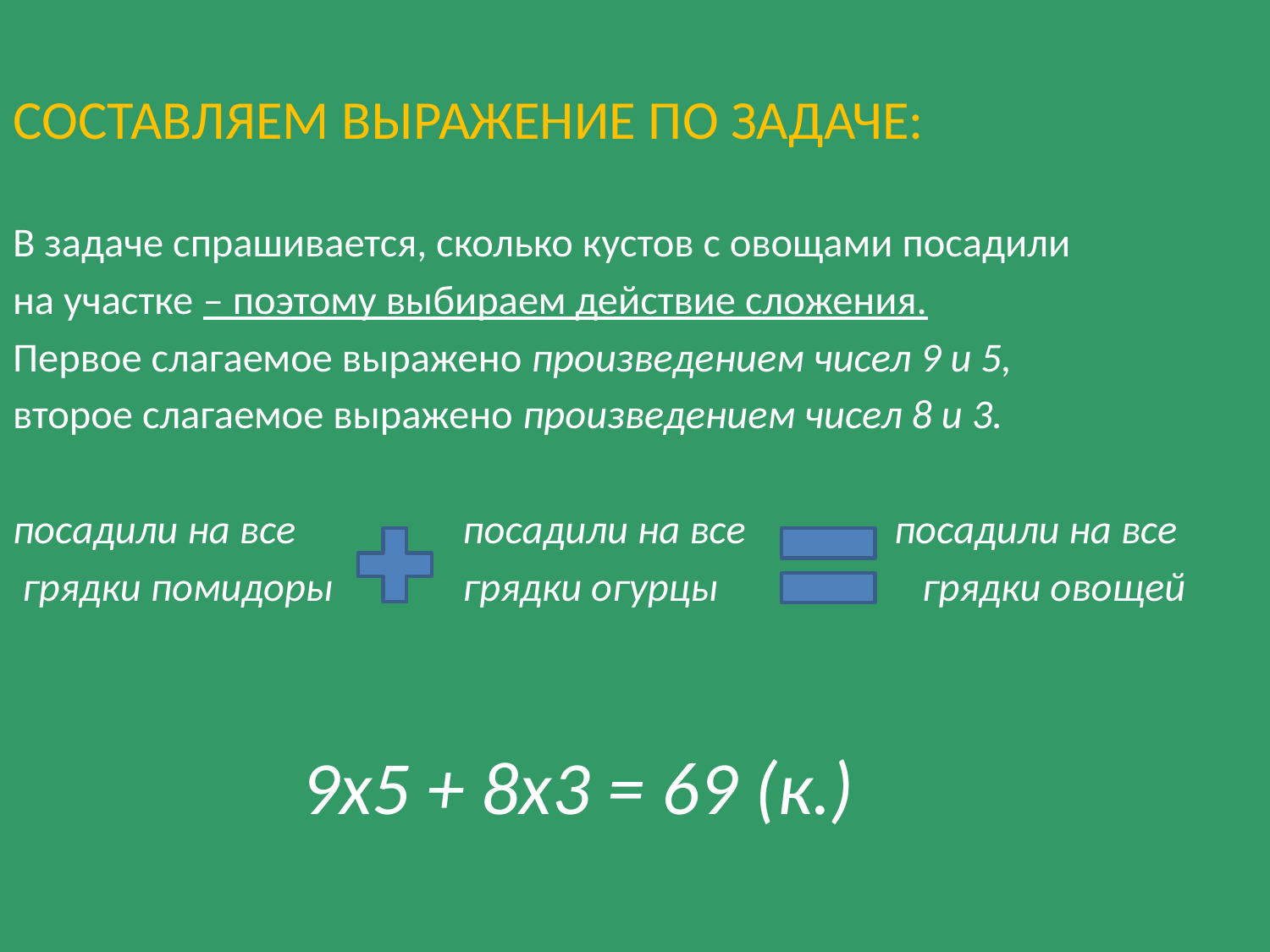

СОСТАВЛЯЕМ ВЫРАЖЕНИЕ ПО ЗАДАЧЕ:

В задаче спрашивается, сколько кустов с овощами посадили
на участке – поэтому выбираем действие сложения.
Первое слагаемое выражено произведением чисел 9 и 5,
второе слагаемое выражено произведением чисел 8 и 3.

посадили на все                  посадили на все                посадили на все
 грядки помидоры              грядки огурцы                      грядки овощей

                               9х5 + 8х3 = 69 (к.)

#